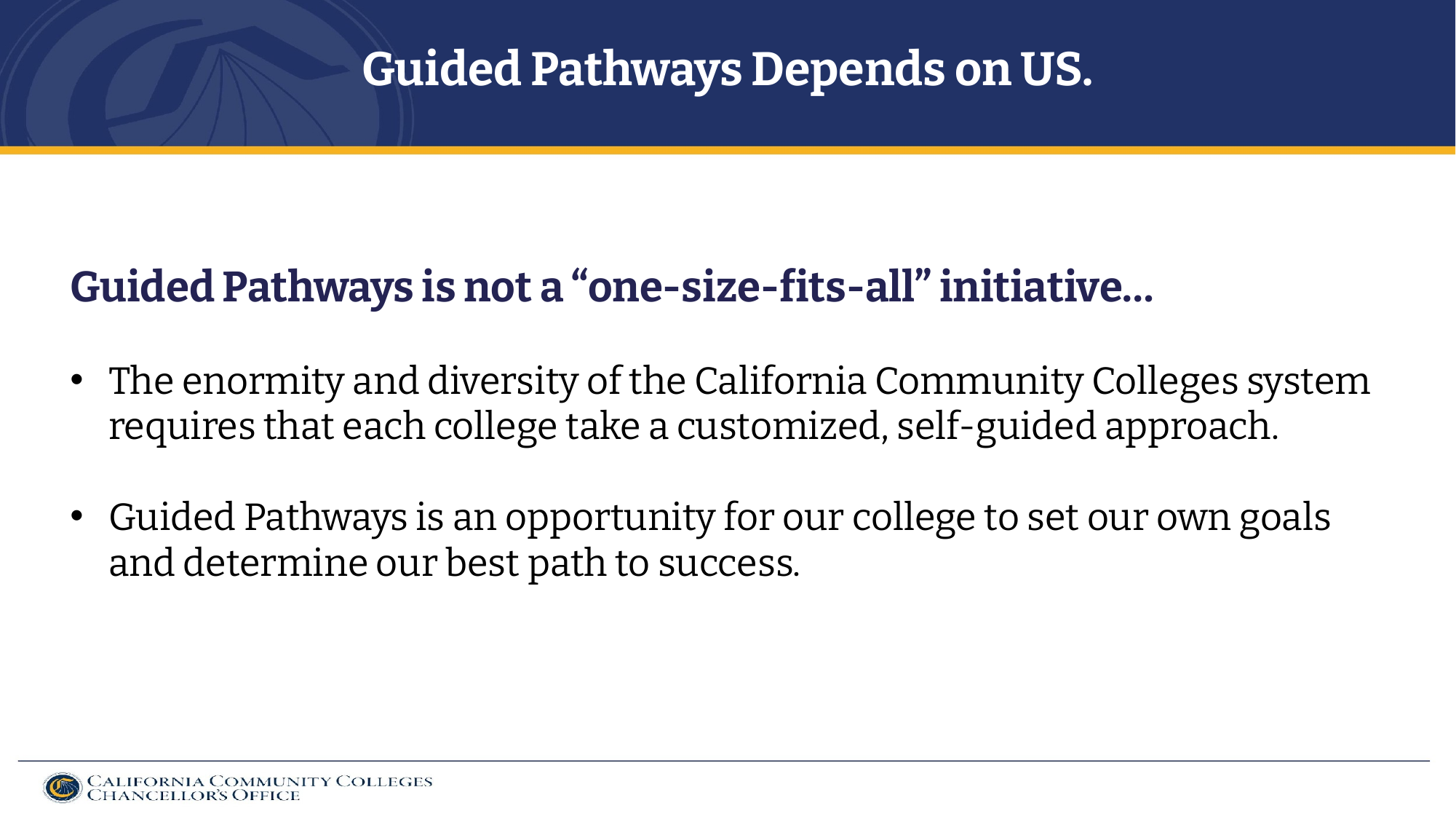

Guided Pathways Depends on US.
Guided Pathways is not a “one-size-fits-all” initiative…

The enormity and diversity of the California Community Colleges system requires that each college take a customized, self-guided approach.

Guided Pathways is an opportunity for our college to set our own goals and determine our best path to success.